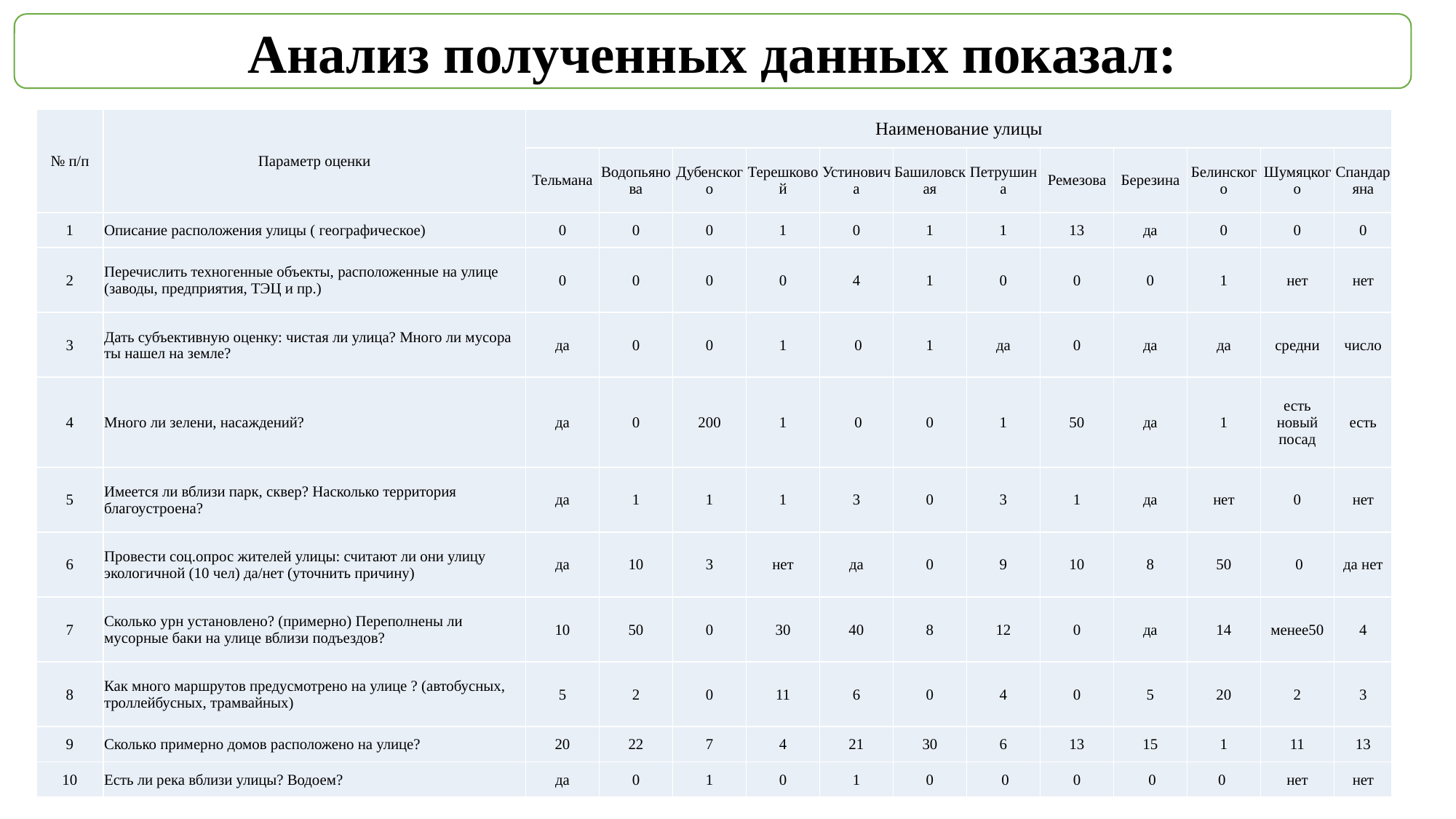

Анализ полученных данных показал:
| № п/п | Параметр оценки | Наименование улицы |  |  |  |  |  |  |  |  |  |  |  |
| --- | --- | --- | --- | --- | --- | --- | --- | --- | --- | --- | --- | --- | --- |
|  |  | Тельмана | Водопьянова | Дубенского | Терешковой | Устиновича | Башиловская | Петрушина | Ремезова | Березина | Белинского | Шумяцкого | Спандаряна |
| 1 | Описание расположения улицы ( географическое) | 0 | 0 | 0 | 1 | 0 | 1 | 1 | 13 | да | 0 | 0 | 0 |
| 2 | Перечислить техногенные объекты, расположенные на улице (заводы, предприятия, ТЭЦ и пр.) | 0 | 0 | 0 | 0 | 4 | 1 | 0 | 0 | 0 | 1 | нет | нет |
| 3 | Дать субъективную оценку: чистая ли улица? Много ли мусора ты нашел на земле? | да | 0 | 0 | 1 | 0 | 1 | да | 0 | да | да | средни | число |
| 4 | Много ли зелени, насаждений? | да | 0 | 200 | 1 | 0 | 0 | 1 | 50 | да | 1 | есть новый посад | есть |
| 5 | Имеется ли вблизи парк, сквер? Насколько территория благоустроена? | да | 1 | 1 | 1 | 3 | 0 | 3 | 1 | да | нет | 0 | нет |
| 6 | Провести соц.опрос жителей улицы: считают ли они улицу экологичной (10 чел) да/нет (уточнить причину) | да | 10 | 3 | нет | да | 0 | 9 | 10 | 8 | 50 | 0 | да нет |
| 7 | Сколько урн установлено? (примерно) Переполнены ли мусорные баки на улице вблизи подъездов? | 10 | 50 | 0 | 30 | 40 | 8 | 12 | 0 | да | 14 | менее50 | 4 |
| 8 | Как много маршрутов предусмотрено на улице ? (автобусных, троллейбусных, трамвайных) | 5 | 2 | 0 | 11 | 6 | 0 | 4 | 0 | 5 | 20 | 2 | 3 |
| 9 | Сколько примерно домов расположено на улице? | 20 | 22 | 7 | 4 | 21 | 30 | 6 | 13 | 15 | 1 | 11 | 13 |
| 10 | Есть ли река вблизи улицы? Водоем? | да | 0 | 1 | 0 | 1 | 0 | 0 | 0 | 0 | 0 | нет | нет |